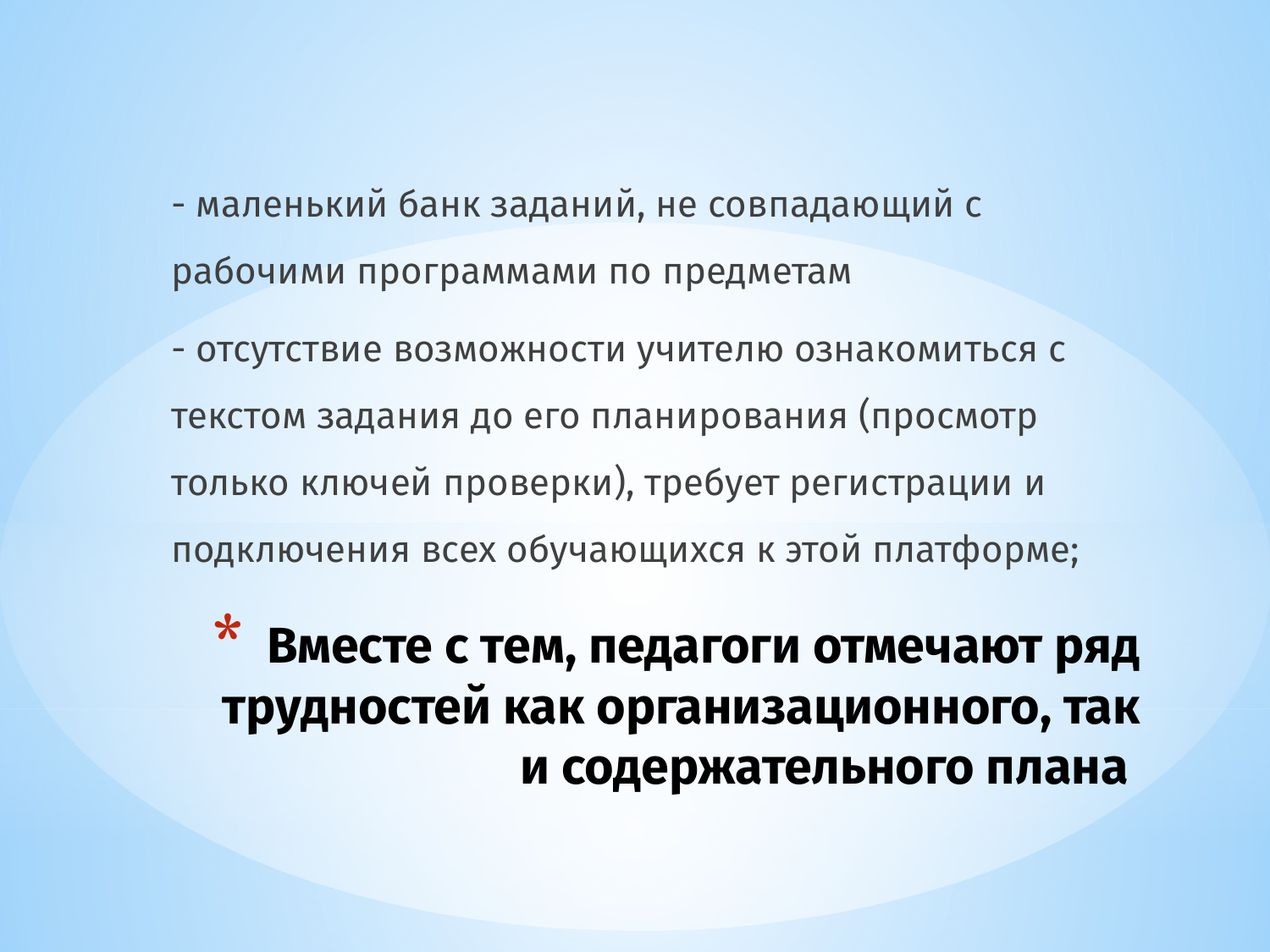

- маленький банк заданий, не совпадающий с рабочими программами по предметам
- отсутствие возможности учителю ознакомиться с текстом задания до его планирования (просмотр только ключей проверки), требует регистрации и подключения всех обучающихся к этой платформе;

# Вместе с тем, педагоги отмечают ряд трудностей как организационного, так и содержательного плана